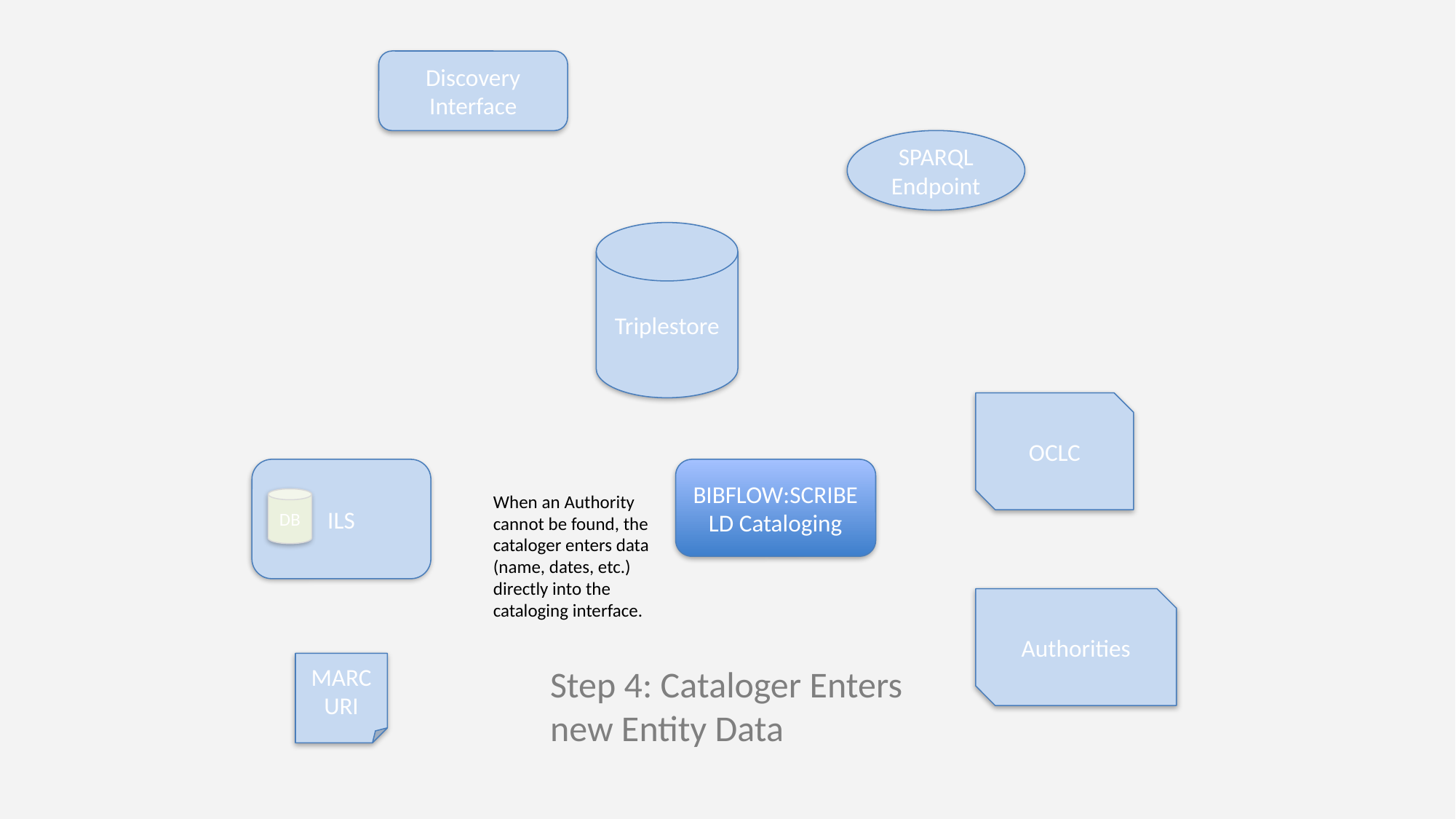

Discovery
Interface
SPARQL
Endpoint
Triplestore
OCLC
ILS
BIBFLOW:SCRIBE
LD Cataloging
When an Authority cannot be found, the cataloger enters data (name, dates, etc.) directly into the cataloging interface.
DB
Authorities
MARC
URI
Step 4: Cataloger Enters new Entity Data